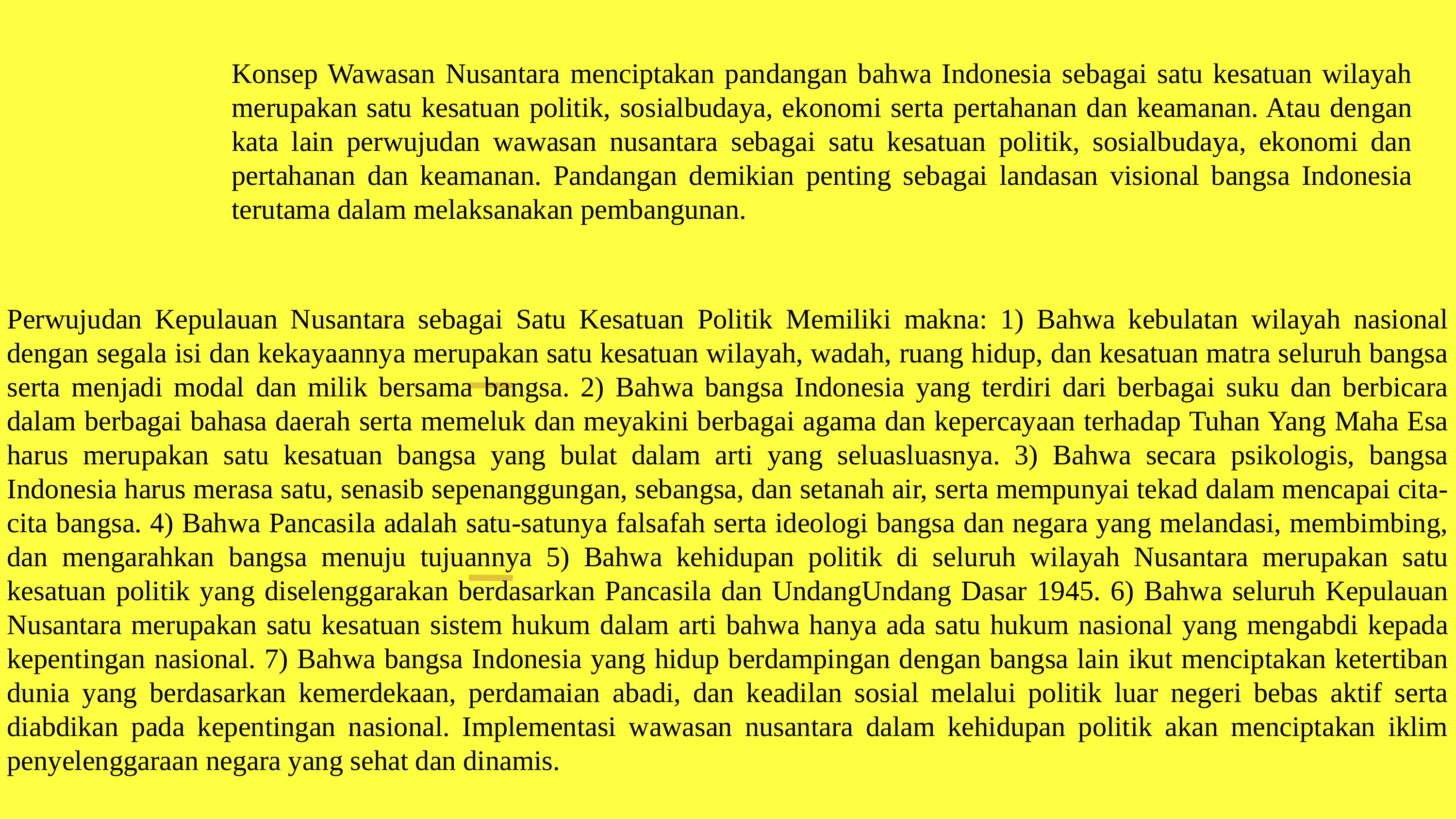

Konsep Wawasan Nusantara menciptakan pandangan bahwa Indonesia sebagai satu kesatuan wilayah merupakan satu kesatuan politik, sosialbudaya, ekonomi serta pertahanan dan keamanan. Atau dengan kata lain perwujudan wawasan nusantara sebagai satu kesatuan politik, sosialbudaya, ekonomi dan pertahanan dan keamanan. Pandangan demikian penting sebagai landasan visional bangsa Indonesia terutama dalam melaksanakan pembangunan.
Perwujudan Kepulauan Nusantara sebagai Satu Kesatuan Politik Memiliki makna: 1) Bahwa kebulatan wilayah nasional dengan segala isi dan kekayaannya merupakan satu kesatuan wilayah, wadah, ruang hidup, dan kesatuan matra seluruh bangsa serta menjadi modal dan milik bersama bangsa. 2) Bahwa bangsa Indonesia yang terdiri dari berbagai suku dan berbicara dalam berbagai bahasa daerah serta memeluk dan meyakini berbagai agama dan kepercayaan terhadap Tuhan Yang Maha Esa harus merupakan satu kesatuan bangsa yang bulat dalam arti yang seluasluasnya. 3) Bahwa secara psikologis, bangsa Indonesia harus merasa satu, senasib sepenanggungan, sebangsa, dan setanah air, serta mempunyai tekad dalam mencapai cita-cita bangsa. 4) Bahwa Pancasila adalah satu-satunya falsafah serta ideologi bangsa dan negara yang melandasi, membimbing, dan mengarahkan bangsa menuju tujuannya 5) Bahwa kehidupan politik di seluruh wilayah Nusantara merupakan satu kesatuan politik yang diselenggarakan berdasarkan Pancasila dan UndangUndang Dasar 1945. 6) Bahwa seluruh Kepulauan Nusantara merupakan satu kesatuan sistem hukum dalam arti bahwa hanya ada satu hukum nasional yang mengabdi kepada kepentingan nasional. 7) Bahwa bangsa Indonesia yang hidup berdampingan dengan bangsa lain ikut menciptakan ketertiban dunia yang berdasarkan kemerdekaan, perdamaian abadi, dan keadilan sosial melalui politik luar negeri bebas aktif serta diabdikan pada kepentingan nasional. Implementasi wawasan nusantara dalam kehidupan politik akan menciptakan iklim penyelenggaraan negara yang sehat dan dinamis.